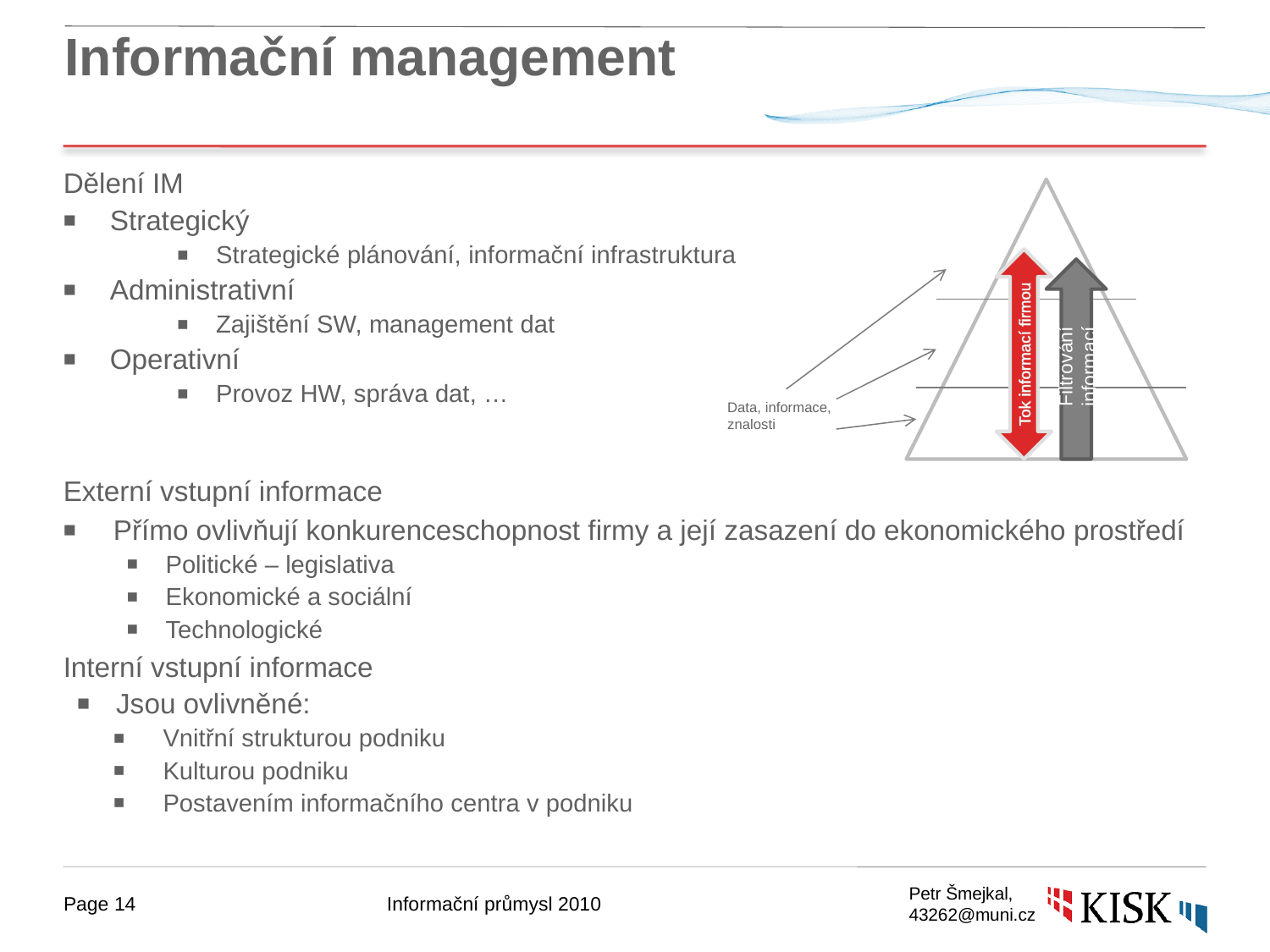

# Informační management
Dělení IM
Strategický
Strategické plánování, informační infrastruktura
Administrativní
Zajištění SW, management dat
Operativní
Provoz HW, správa dat, …

Externí vstupní informace
Přímo ovlivňují konkurenceschopnost firmy a její zasazení do ekonomického prostředí
Politické – legislativa
Ekonomické a sociální
Technologické
Interní vstupní informace
Jsou ovlivněné:
Vnitřní strukturou podniku
Kulturou podniku
Postavením informačního centra v podniku

Tok informací firmou
Filtrování informací
Data, informace, znalosti